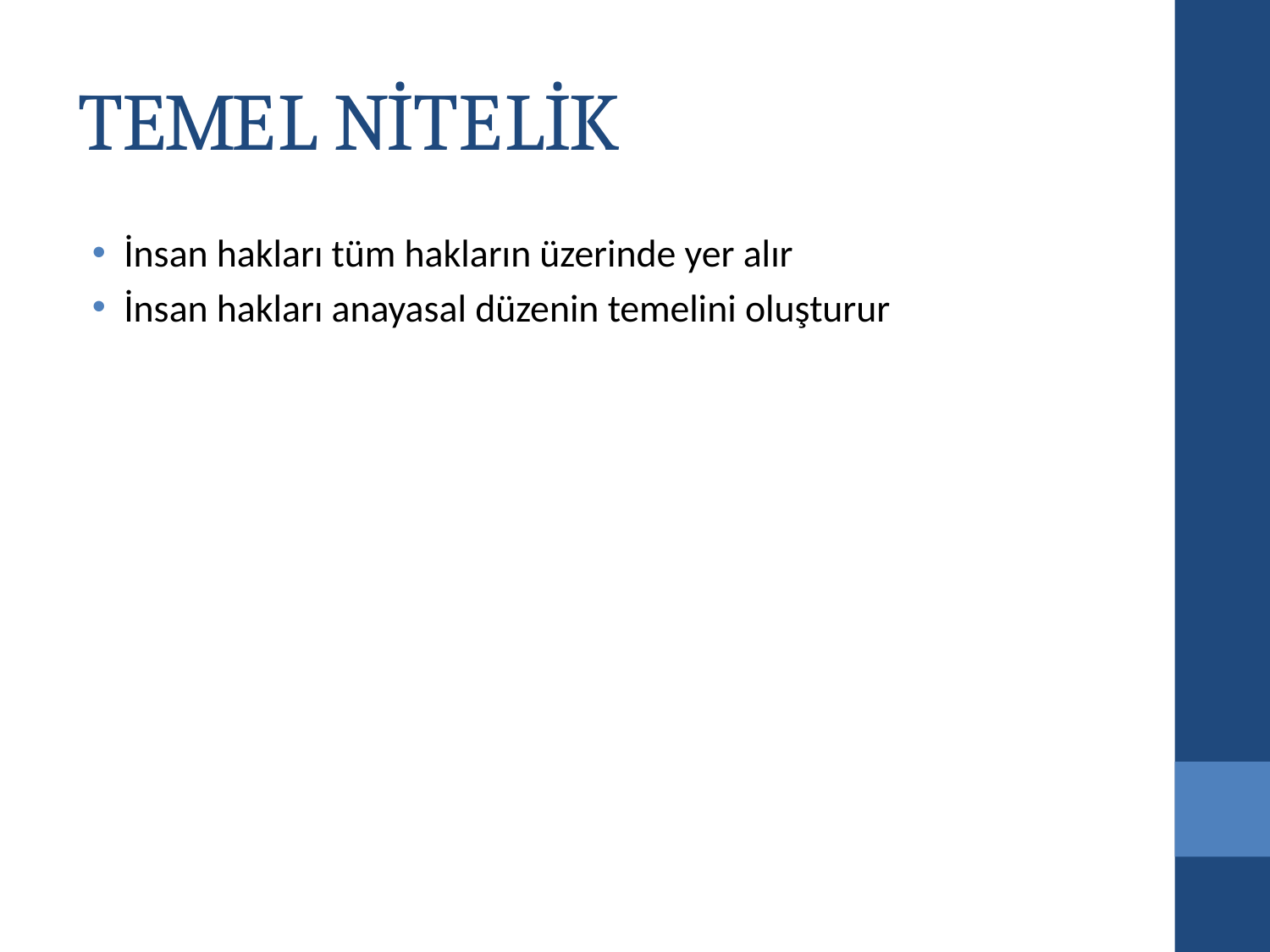

# TEMEL NİTELİK
İnsan hakları tüm hakların üzerinde yer alır
İnsan hakları anayasal düzenin temelini oluşturur